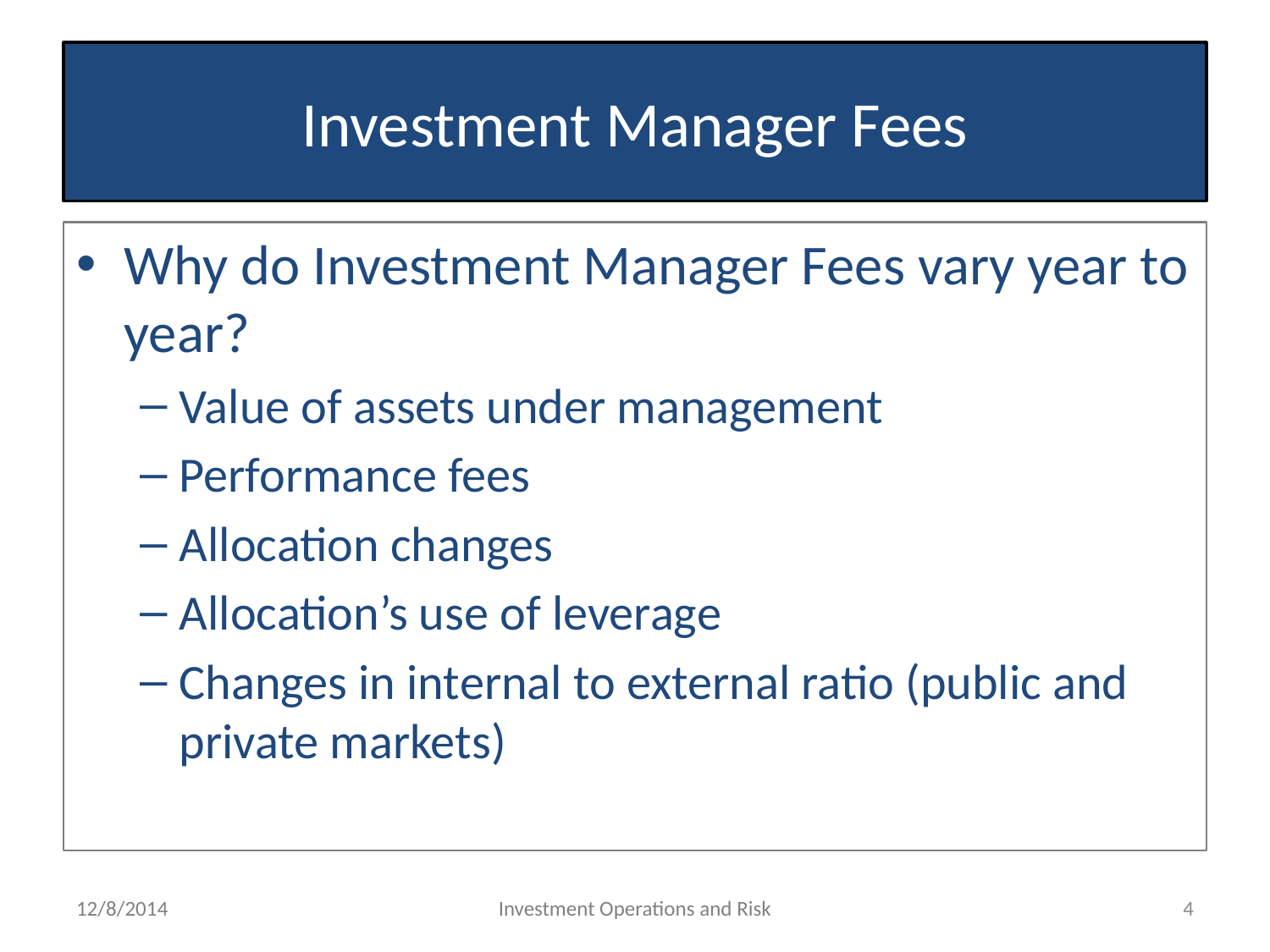

# Investment Manager Fees
Why do Investment Manager Fees vary year to year?
Value of assets under management
Performance fees
Allocation changes
Allocation’s use of leverage
Changes in internal to external ratio (public and private markets)
12/8/2014
Investment Operations and Risk
4